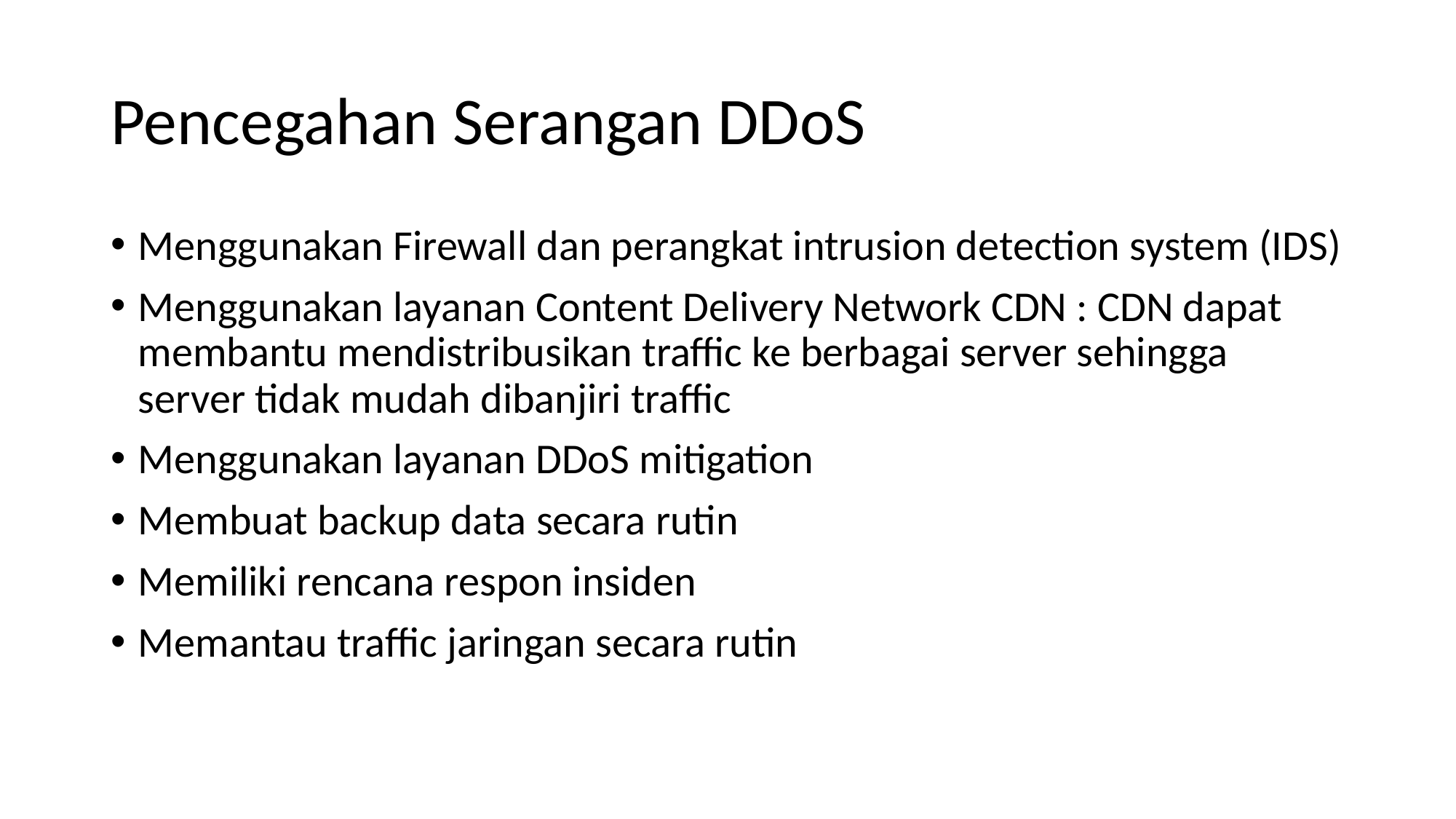

# Pencegahan Serangan DDoS
Menggunakan Firewall dan perangkat intrusion detection system (IDS)
Menggunakan layanan Content Delivery Network CDN : CDN dapat membantu mendistribusikan traffic ke berbagai server sehingga server tidak mudah dibanjiri traffic
Menggunakan layanan DDoS mitigation
Membuat backup data secara rutin
Memiliki rencana respon insiden
Memantau traffic jaringan secara rutin